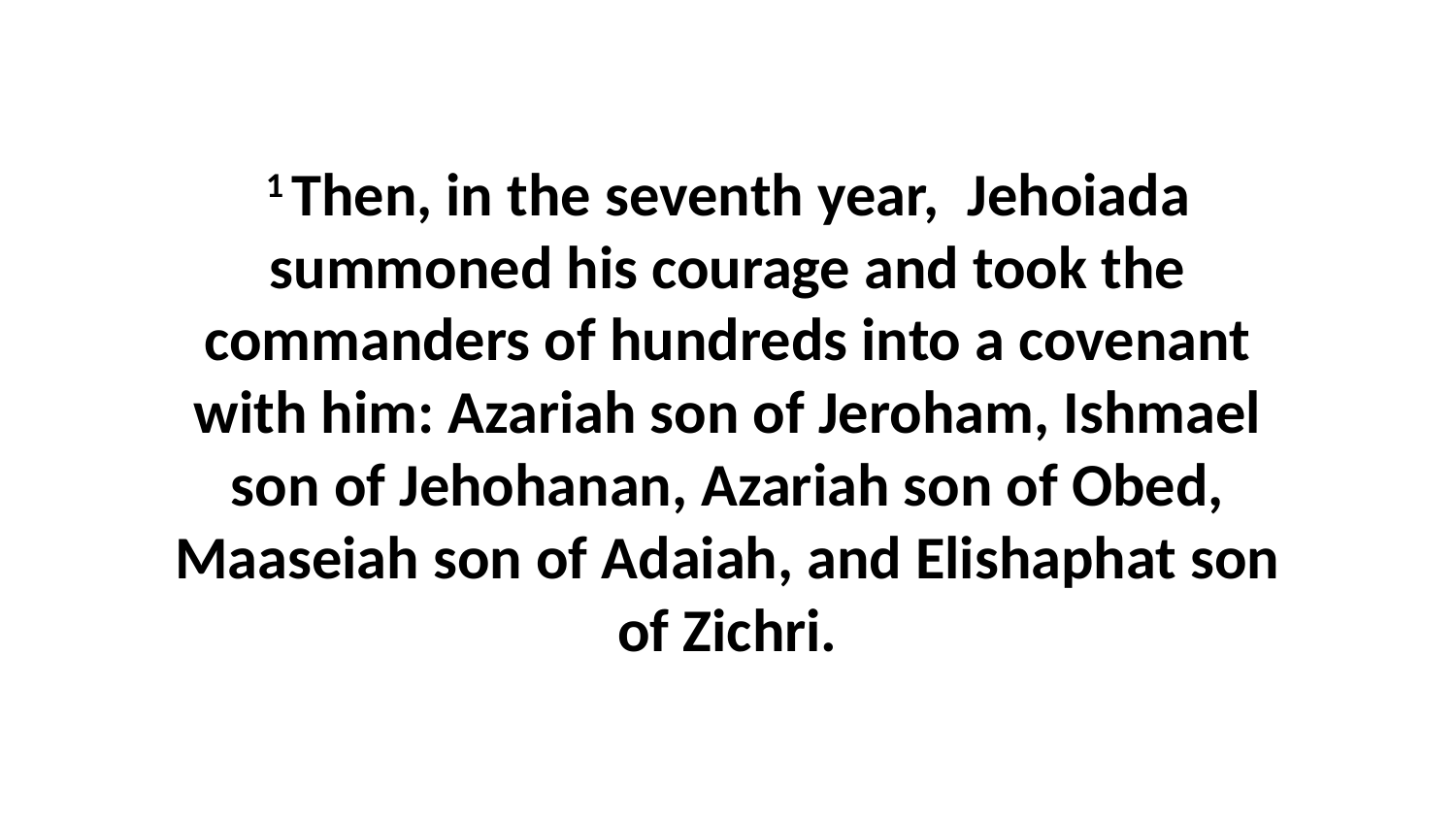

1 Then, in the seventh year,  Jehoiada summoned his courage and took the commanders of hundreds into a covenant with him: Azariah son of Jeroham, Ishmael son of Jehohanan, Azariah son of Obed, Maaseiah son of Adaiah, and Elishaphat son of Zichri.